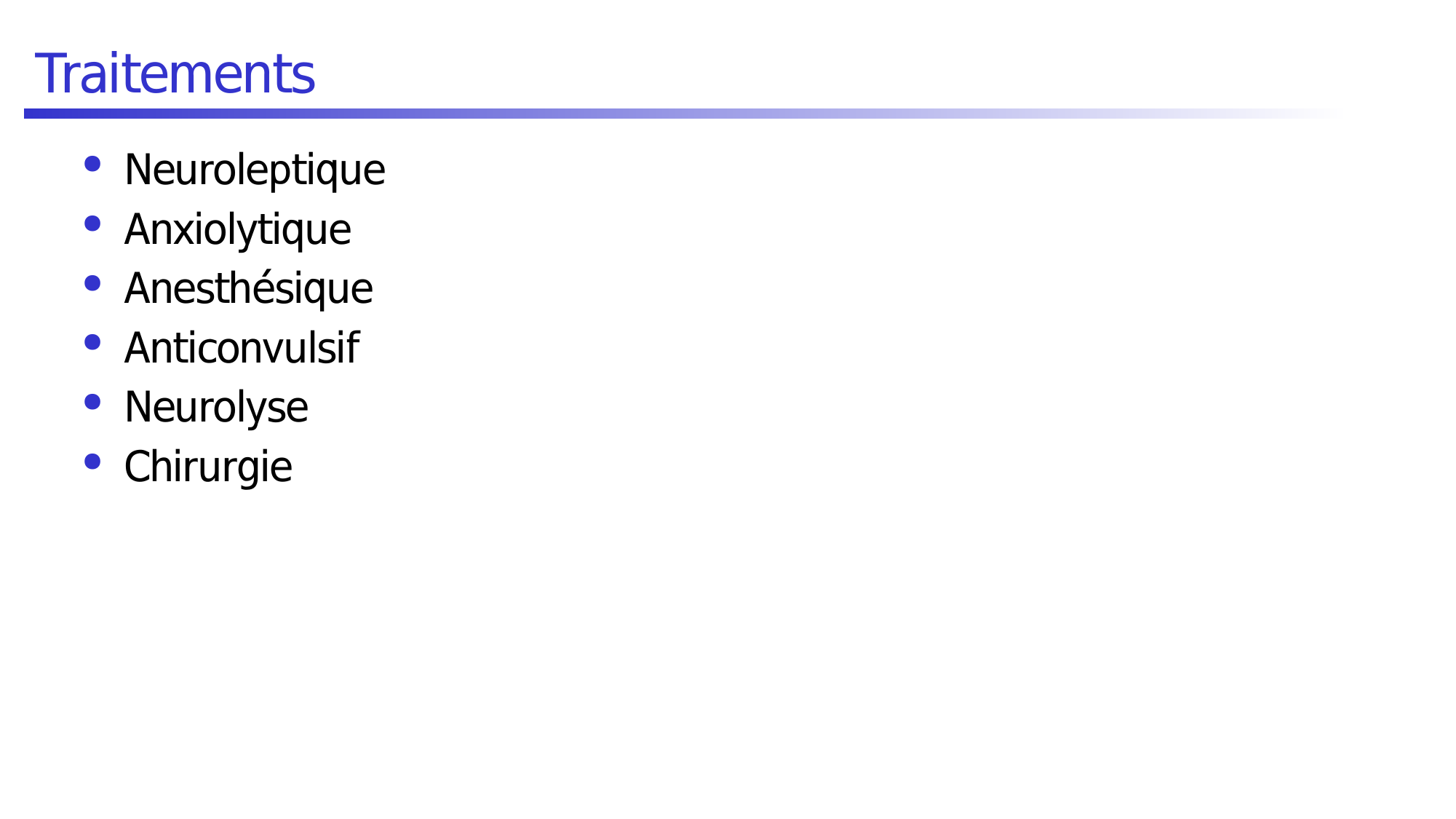

# Traitements
Neuroleptique
Anxiolytique
Anesthésique
Anticonvulsif
Neurolyse
Chirurgie